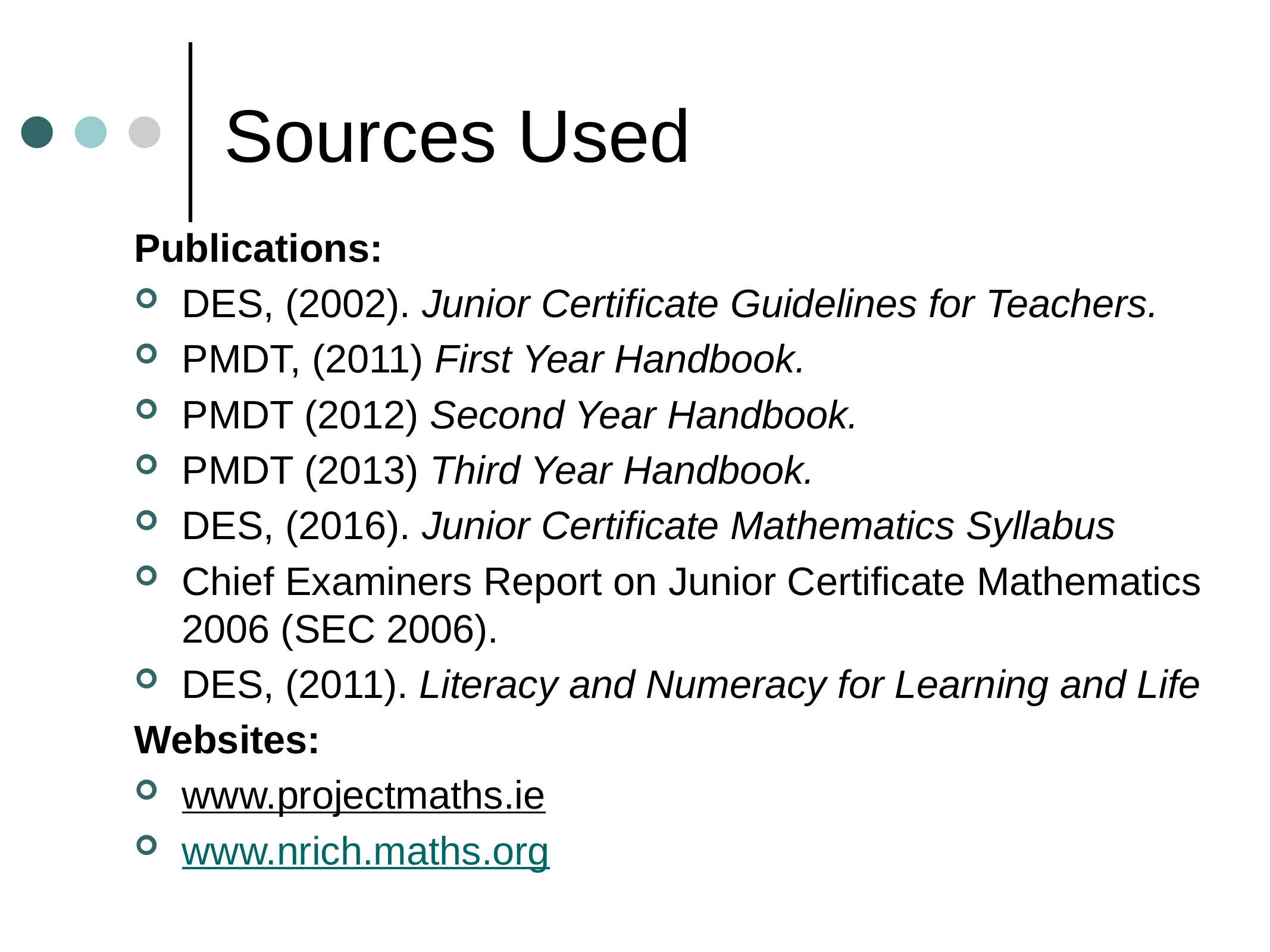

# Sources Used
Publications:
DES, (2002). Junior Certificate Guidelines for Teachers.
PMDT, (2011) First Year Handbook.
PMDT (2012) Second Year Handbook.
PMDT (2013) Third Year Handbook.
DES, (2016). Junior Certificate Mathematics Syllabus
Chief Examiners Report on Junior Certificate Mathematics 2006 (SEC 2006).
DES, (2011). Literacy and Numeracy for Learning and Life
Websites:
www.projectmaths.ie
www.nrich.maths.org